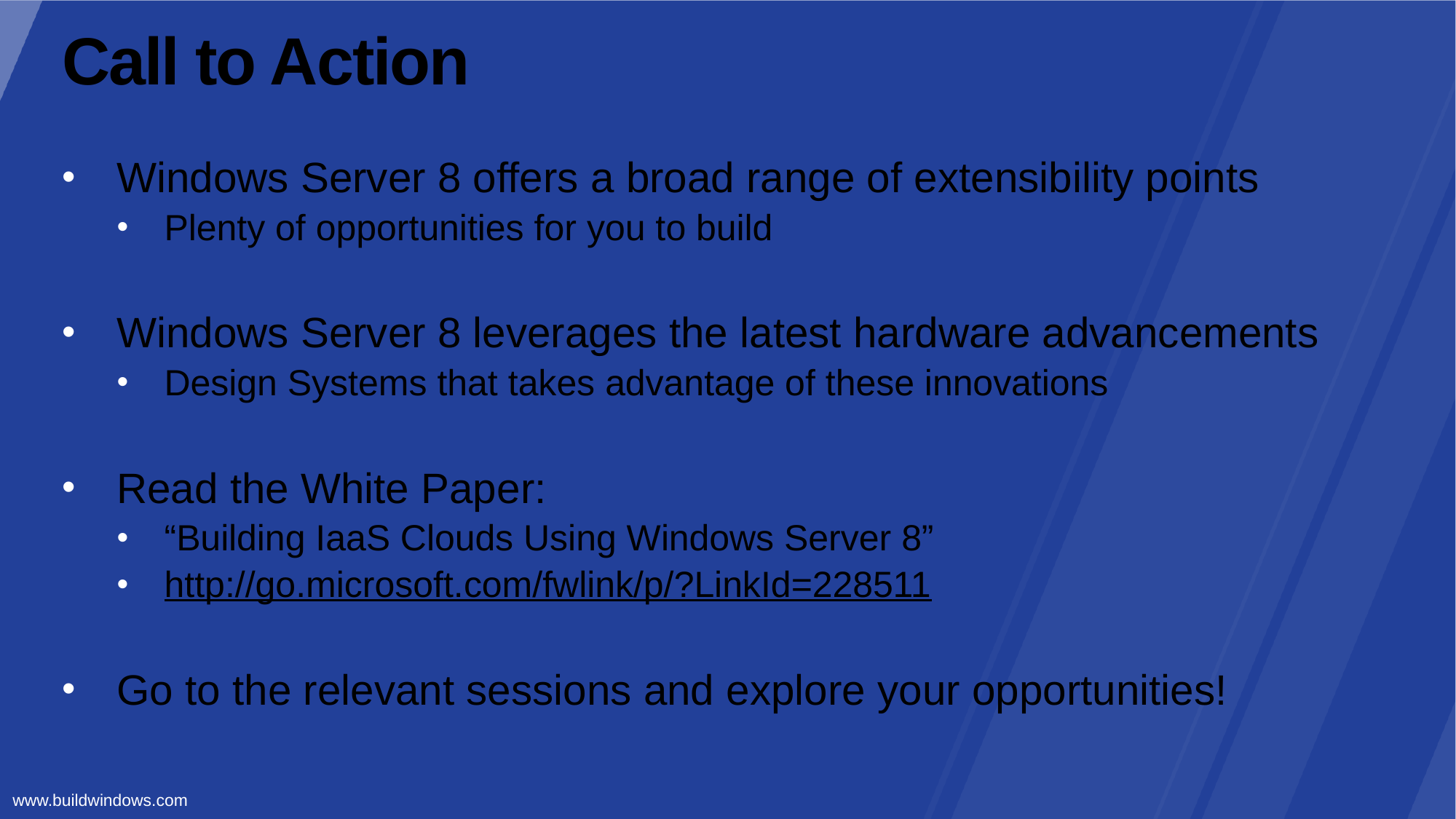

# Call to Action
Windows Server 8 offers a broad range of extensibility points
Plenty of opportunities for you to build

Windows Server 8 leverages the latest hardware advancements
Design Systems that takes advantage of these innovations

Read the White Paper:
“Building IaaS Clouds Using Windows Server 8”
http://go.microsoft.com/fwlink/p/?LinkId=228511

Go to the relevant sessions and explore your opportunities!